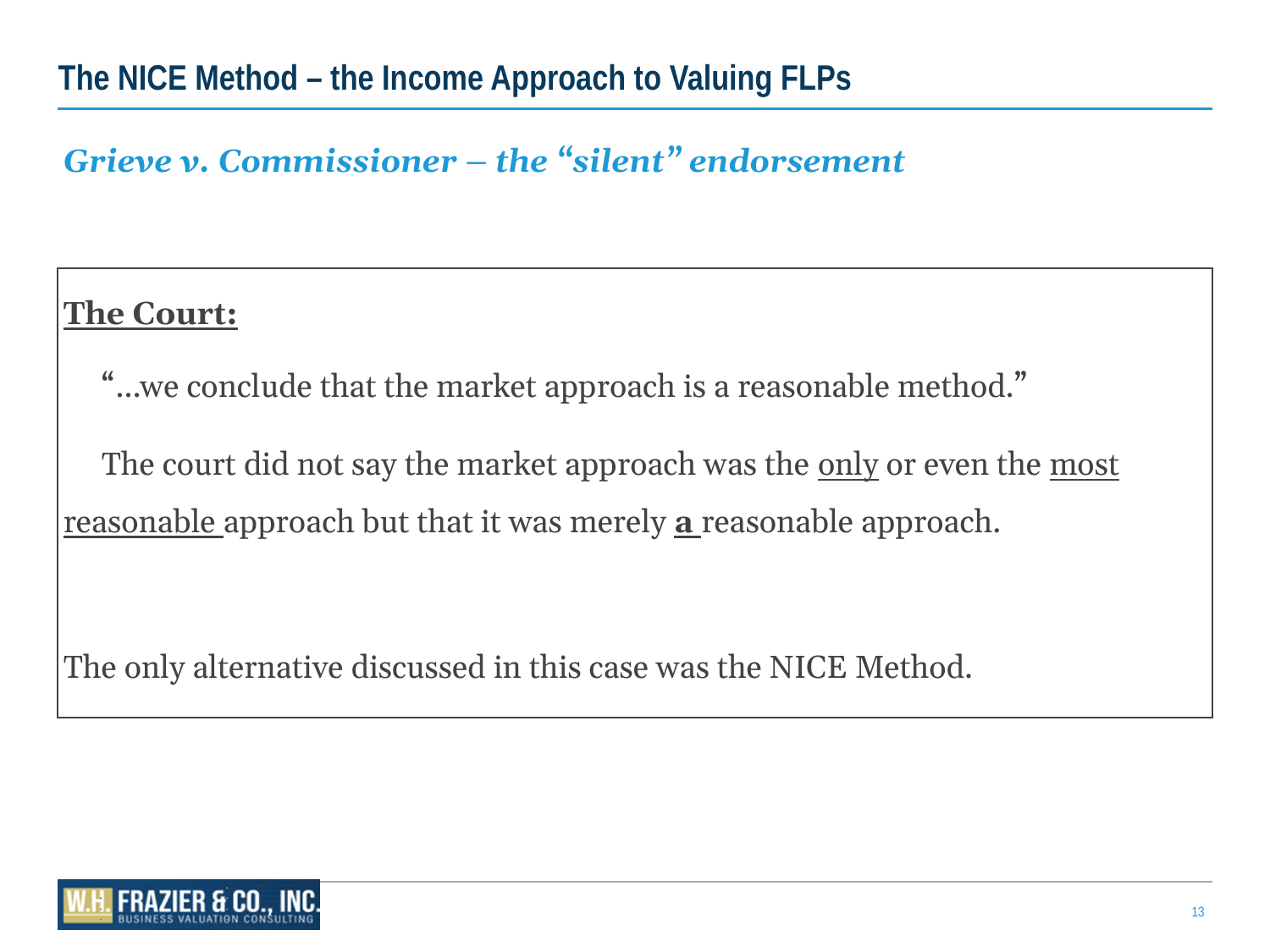

# The NICE Method – the Income Approach to Valuing FLPs
Grieve v. Commissioner – the “silent” endorsement
The Court:
     “…we conclude that the market approach is a reasonable method.”
     The court did not say the market approach was the only or even the most reasonable approach but that it was merely a reasonable approach.

The only alternative discussed in this case was the NICE Method.

13